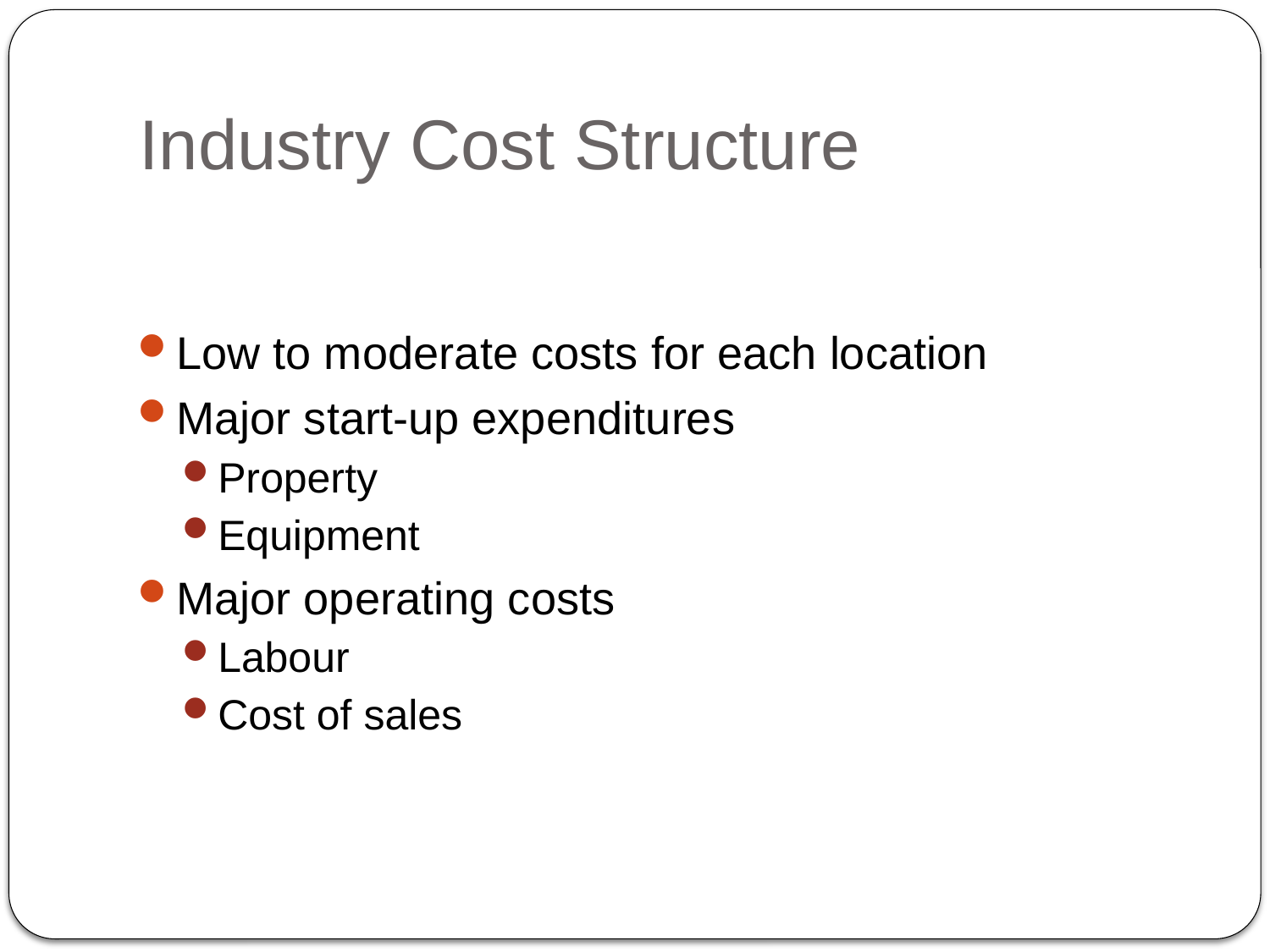

# Industry Cost Structure
Low to moderate costs for each location
Major start-up expenditures
Property
Equipment
Major operating costs
Labour
Cost of sales